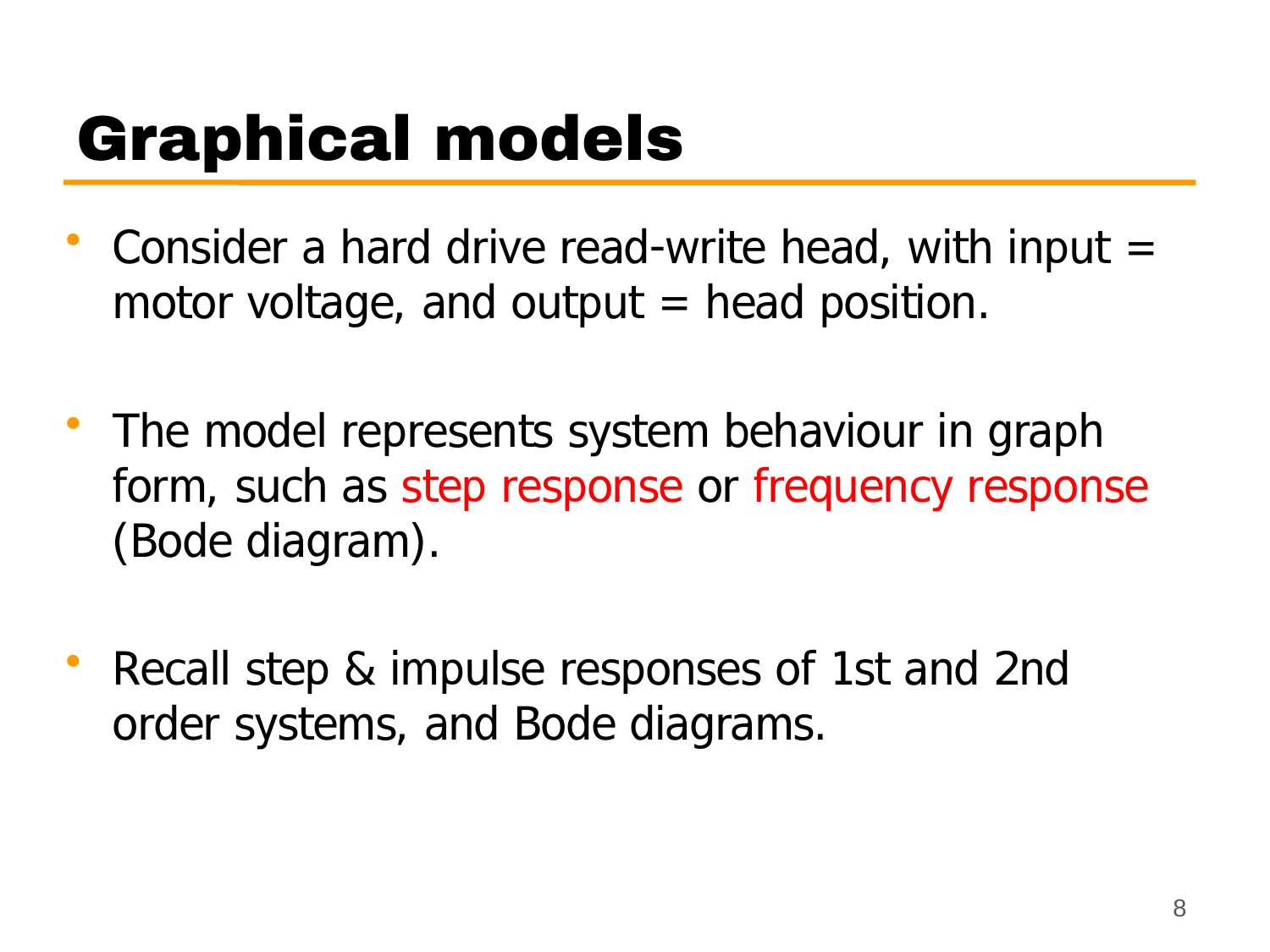

# Graphical models
Consider a hard drive read-write head, with input = motor voltage, and output = head position.

The model represents system behaviour in graph form, such as step response or frequency response (Bode diagram).

Recall step & impulse responses of 1st and 2nd order systems, and Bode diagrams.
8